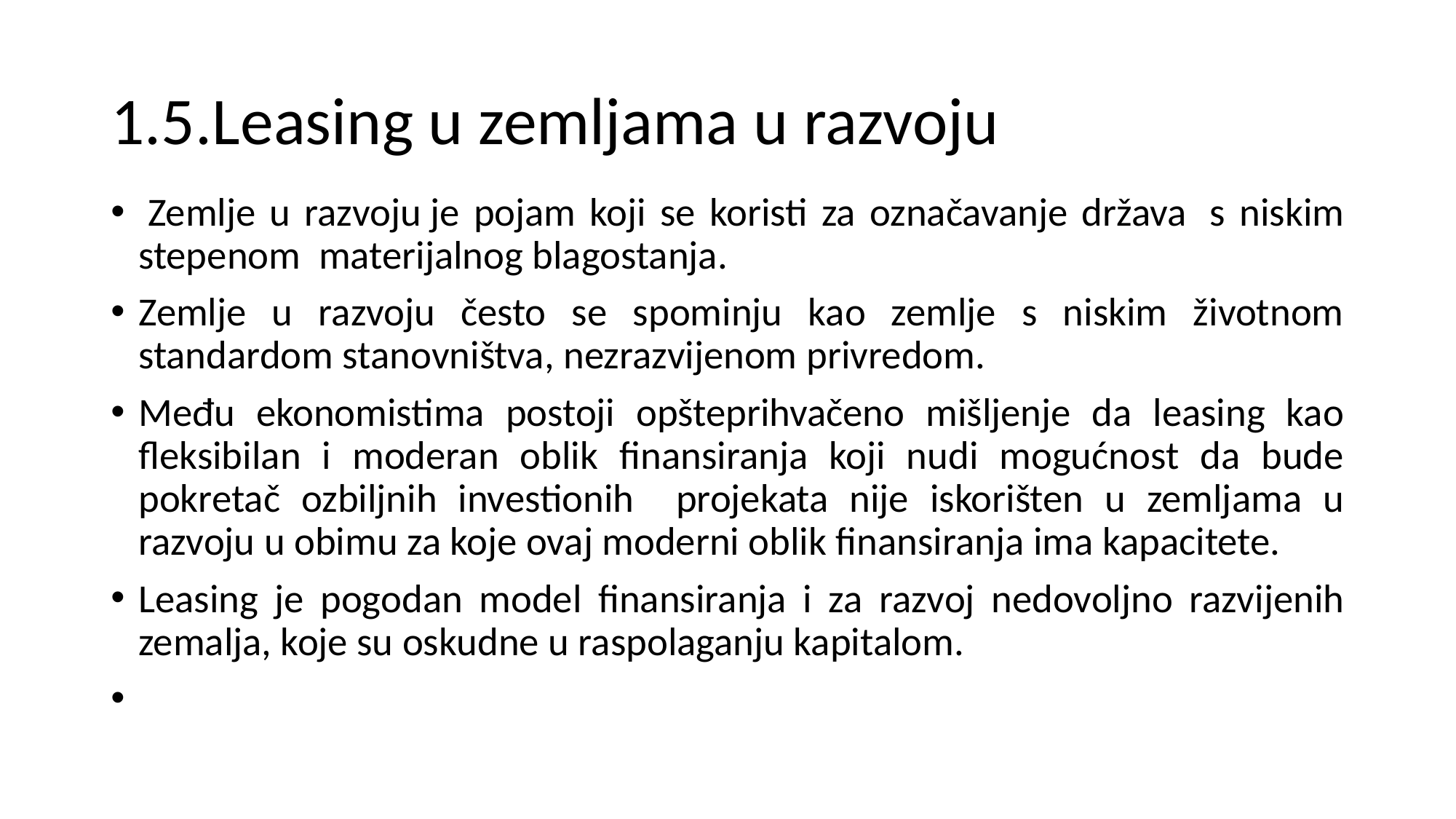

# 1.5.Leasing u zemljama u razvoju
 Zemlje u razvoju je pojam koji se koristi za označavanje država  s niskim stepenom  materijalnog blagostanja.
Zemlje u razvoju često se spominju kao zemlje s niskim životnom standardom stanovništva, nezrazvijenom privredom.
Među ekonomistima postoji opšteprihvačeno mišljenje da leasing kao fleksibilan i moderan oblik finansiranja koji nudi mogućnost da bude pokretač ozbiljnih investionih  projekata nije iskorišten u zemljama u razvoju u obimu za koje ovaj moderni oblik finansiranja ima kapacitete.
Leasing je pogodan model finansiranja i za razvoj nedovoljno razvijenih zemalja, koje su oskudne u raspolaganju kapitalom.